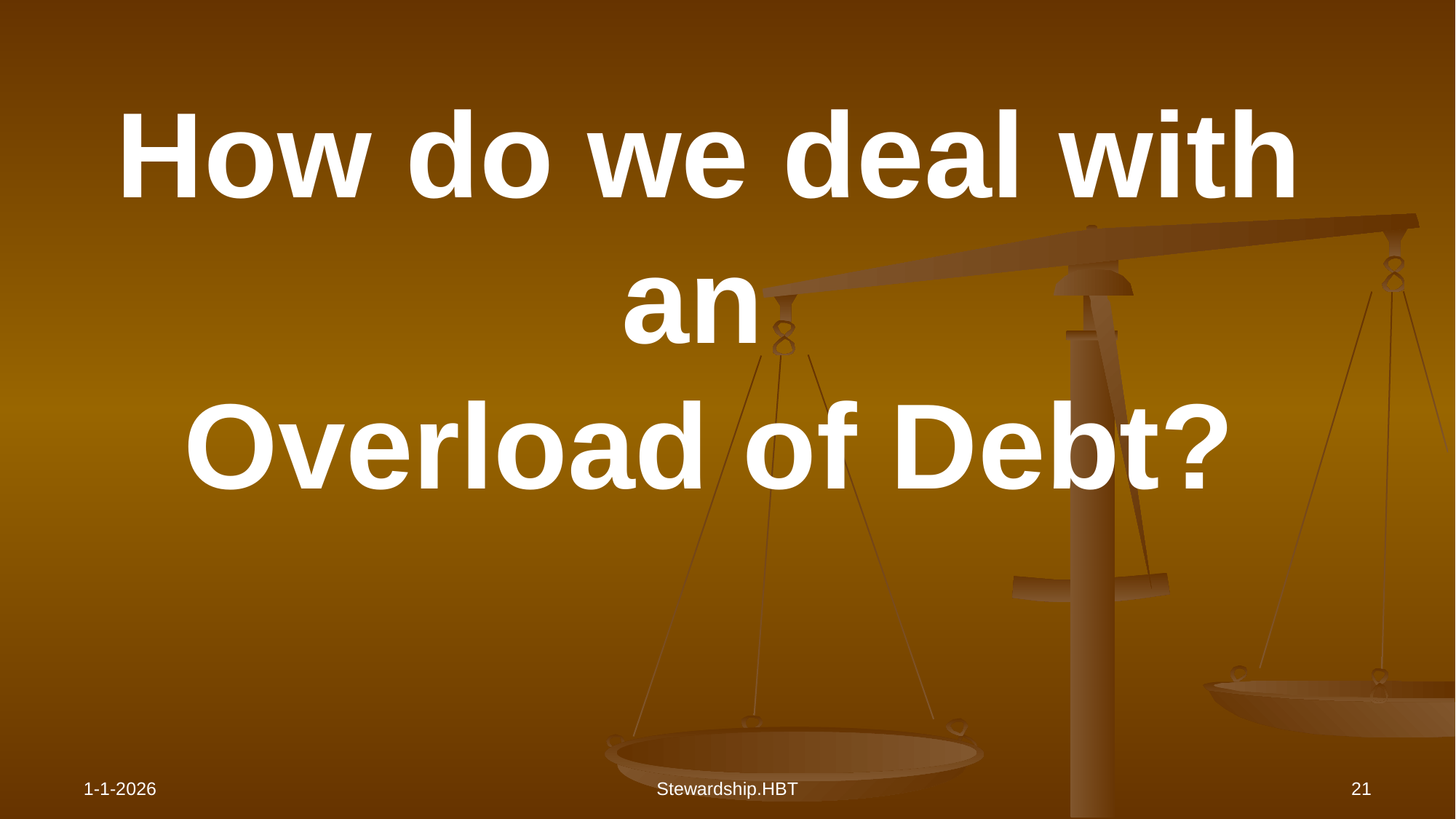

# How do we deal with an Overload of Debt?
1-1-2026
Stewardship.HBT
21